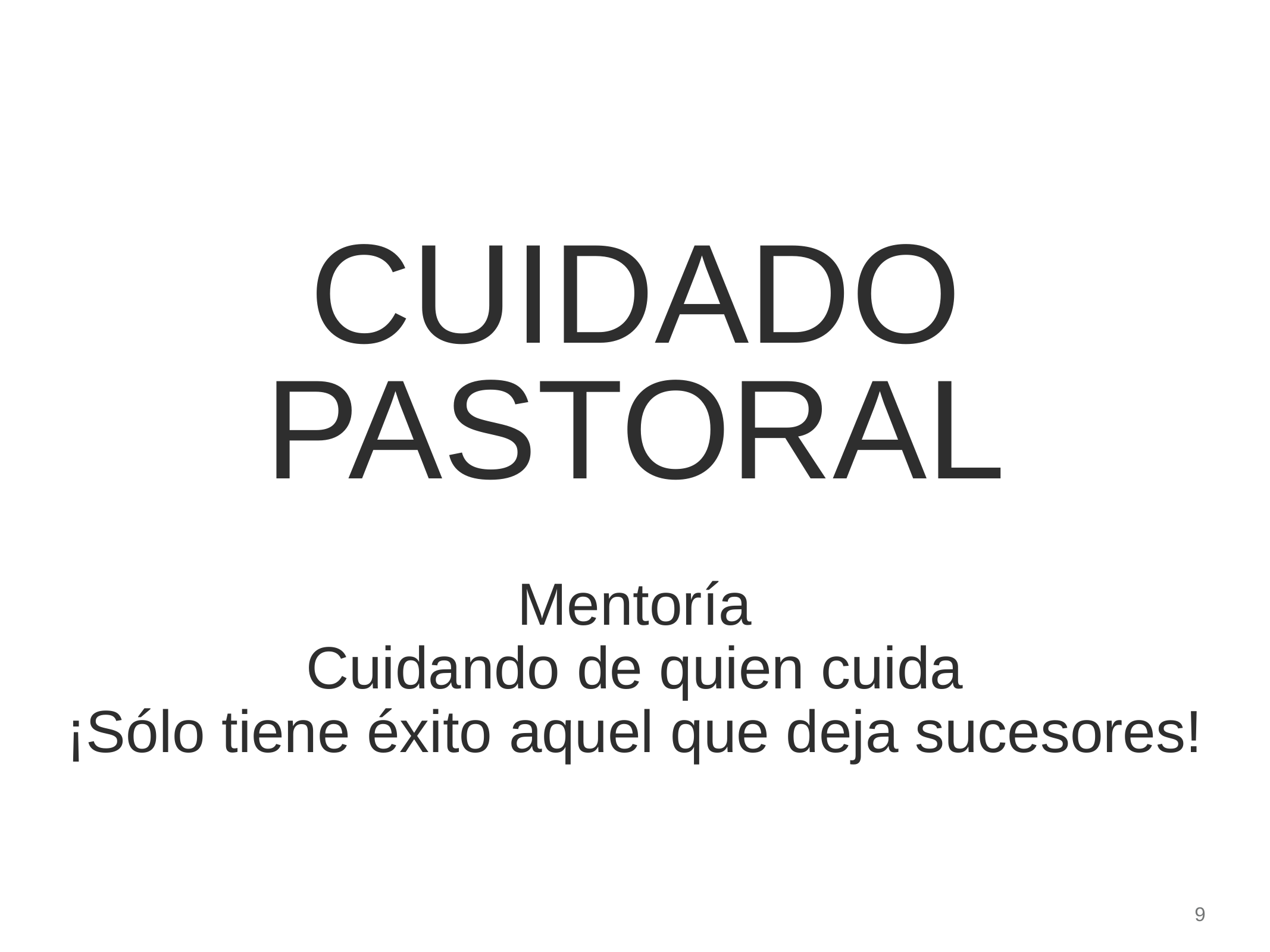

# cuidado pastoral

Mentoría
Cuidando de quien cuida
¡Sólo tiene éxito aquel que deja sucesores!
9